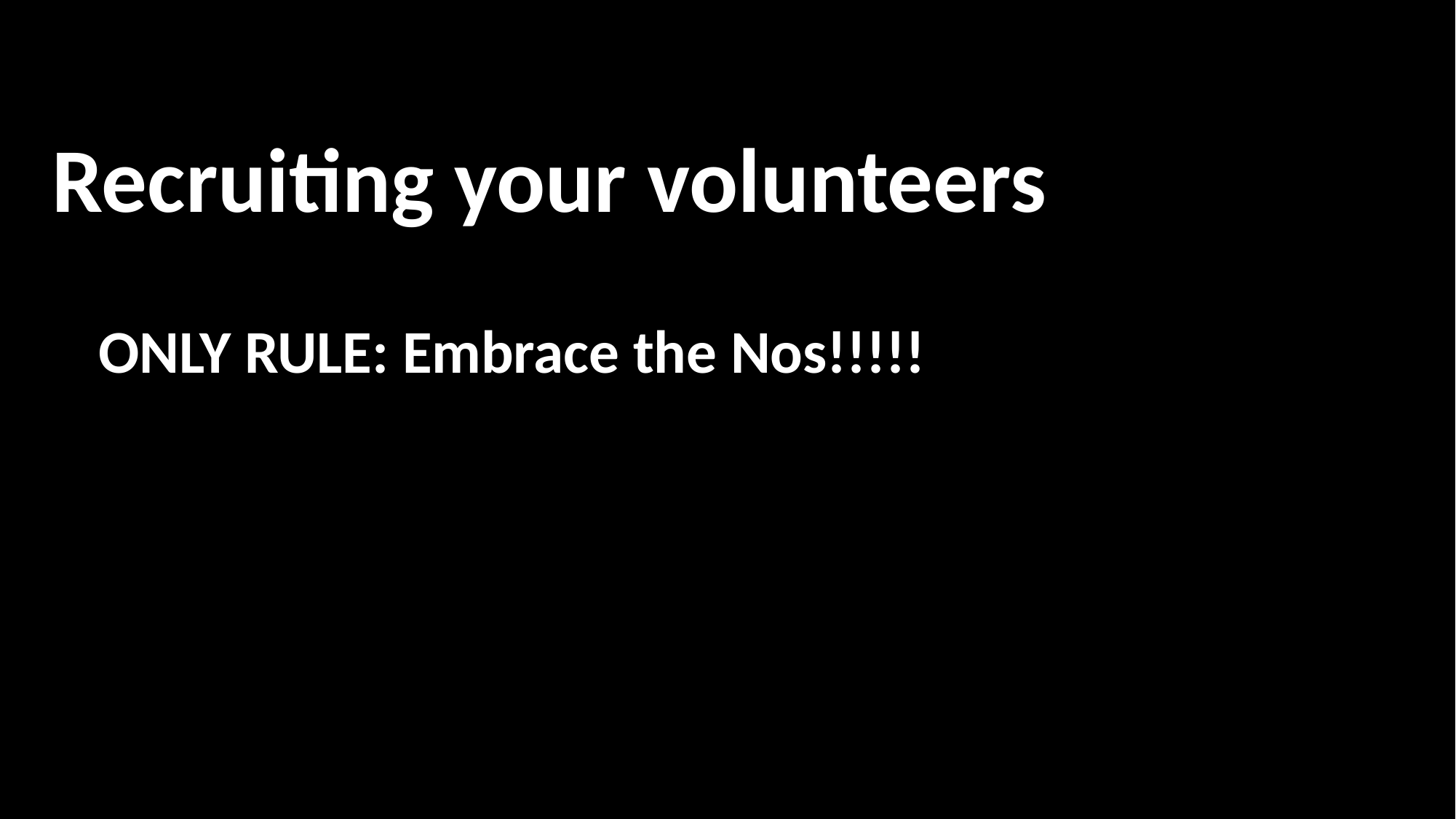

Recruiting your volunteers

ONLY RULE: Embrace the Nos!!!!!